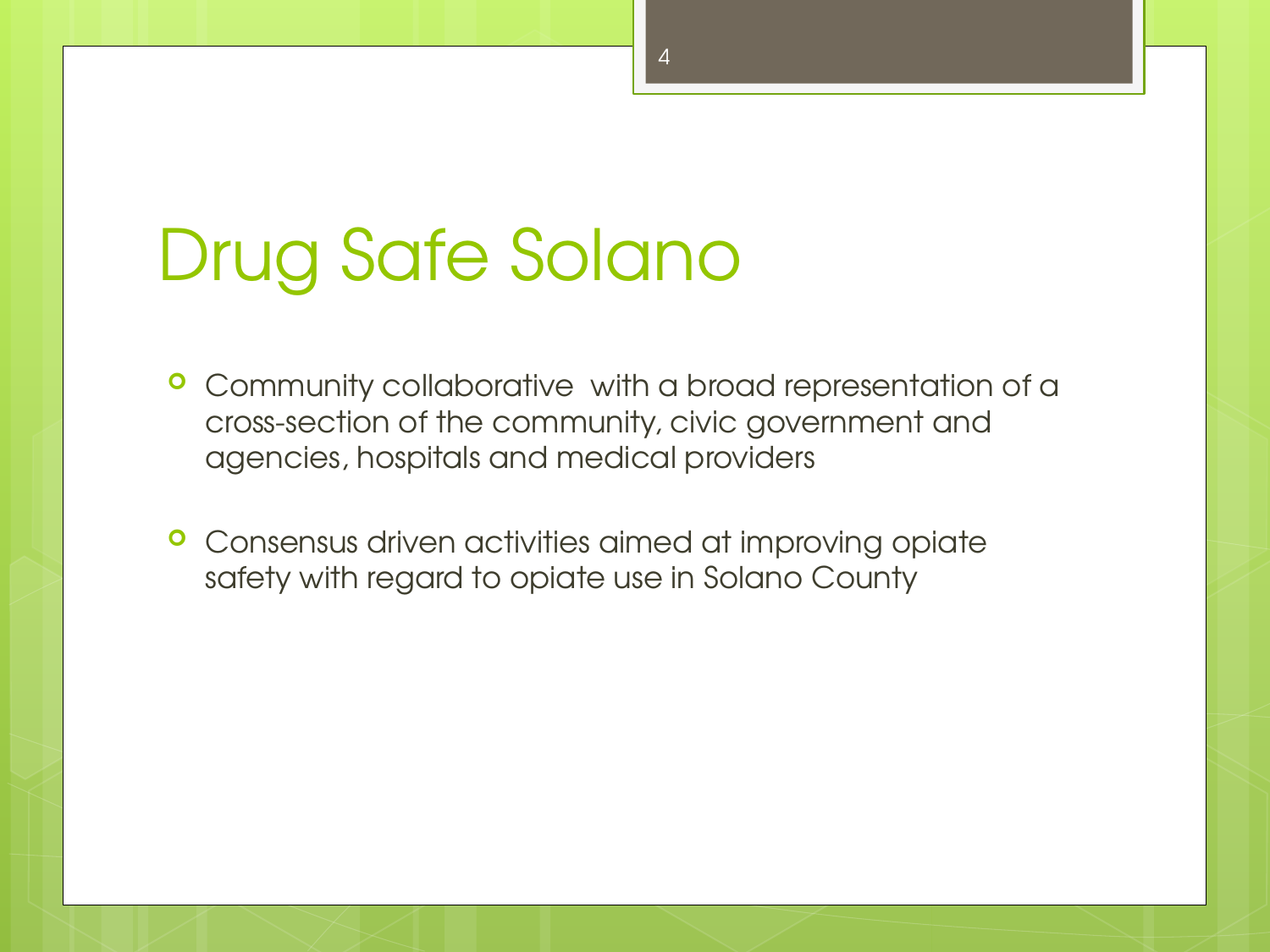

4
# Drug Safe Solano

Community collaborative  with a broad representation of a cross-section of the community, civic government and agencies, hospitals and medical providers

Consensus driven activities aimed at improving opiate safety with regard to opiate use in Solano County